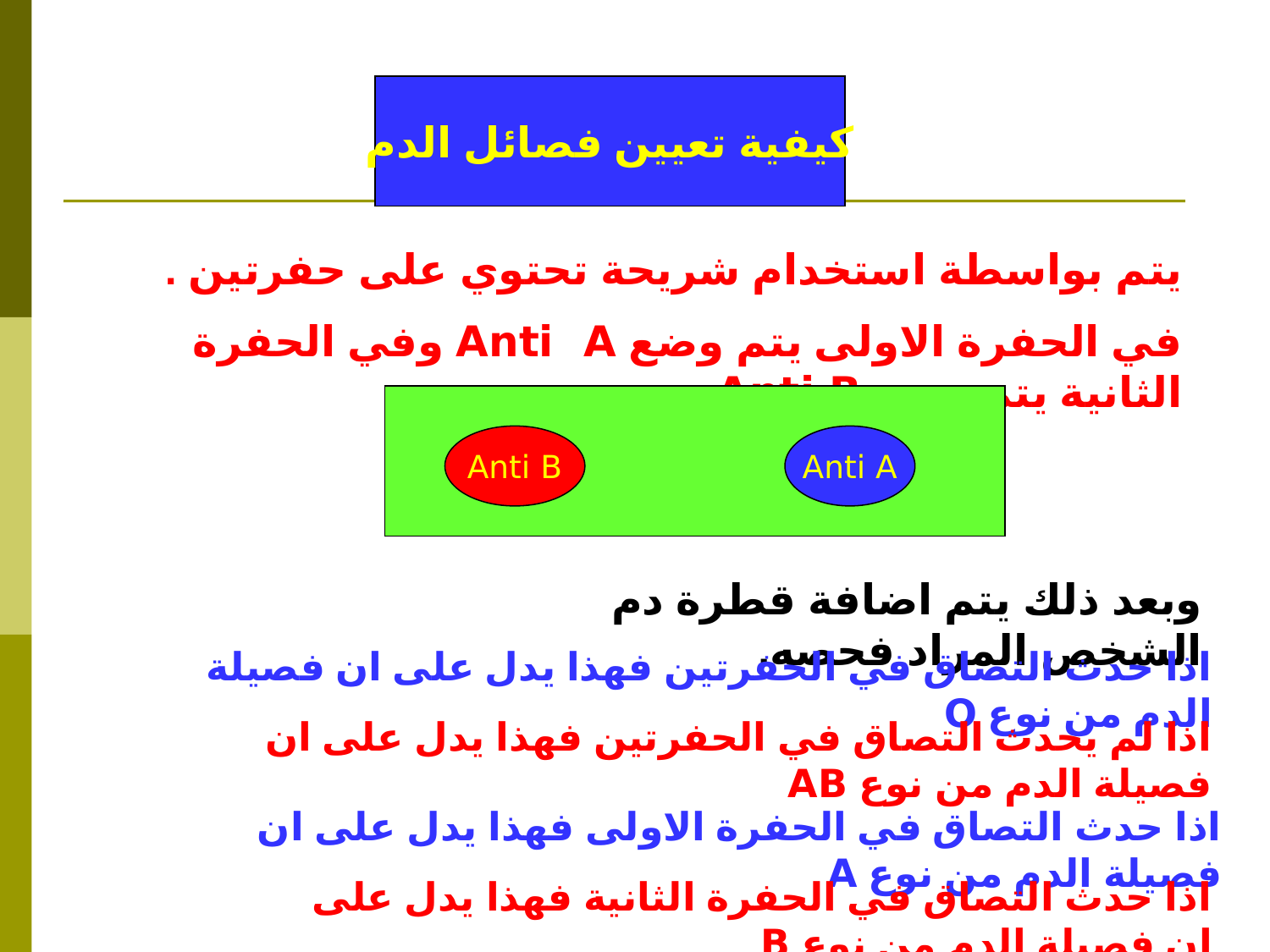

كيفية تعيين فصائل الدم
يتم بواسطة استخدام شريحة تحتوي على حفرتين .
في الحفرة الاولى يتم وضع Anti  A وفي الحفرة الثانية يتم وضع Anti B

Anti B
Anti A
وبعد ذلك يتم اضافة قطرة دم الشخص المراد فحصه.
اذا حدث التصاق في الحفرتين فهذا يدل على ان فصيلة الدم من نوع O
اذا لم يحدث التصاق في الحفرتين فهذا يدل على ان فصيلة الدم من نوع AB
اذا حدث التصاق في الحفرة الاولى فهذا يدل على ان فصيلة الدم من نوع A
اذا حدث التصاق في الحفرة الثانية فهذا يدل على ان فصيلة الدم من نوع B